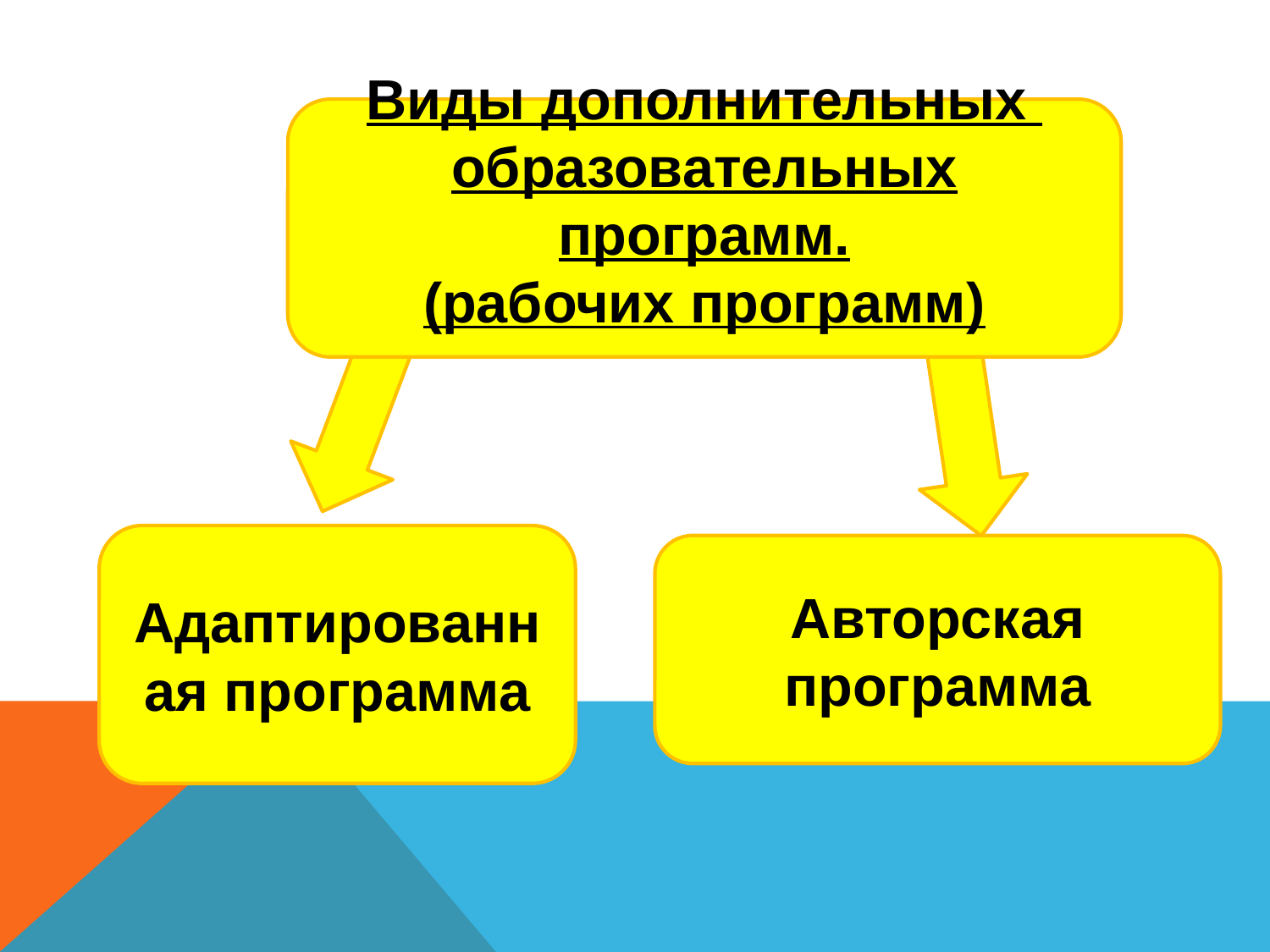

Виды дополнительных  образовательных программ.
(рабочих программ)

Адаптированная программа
Авторская программа